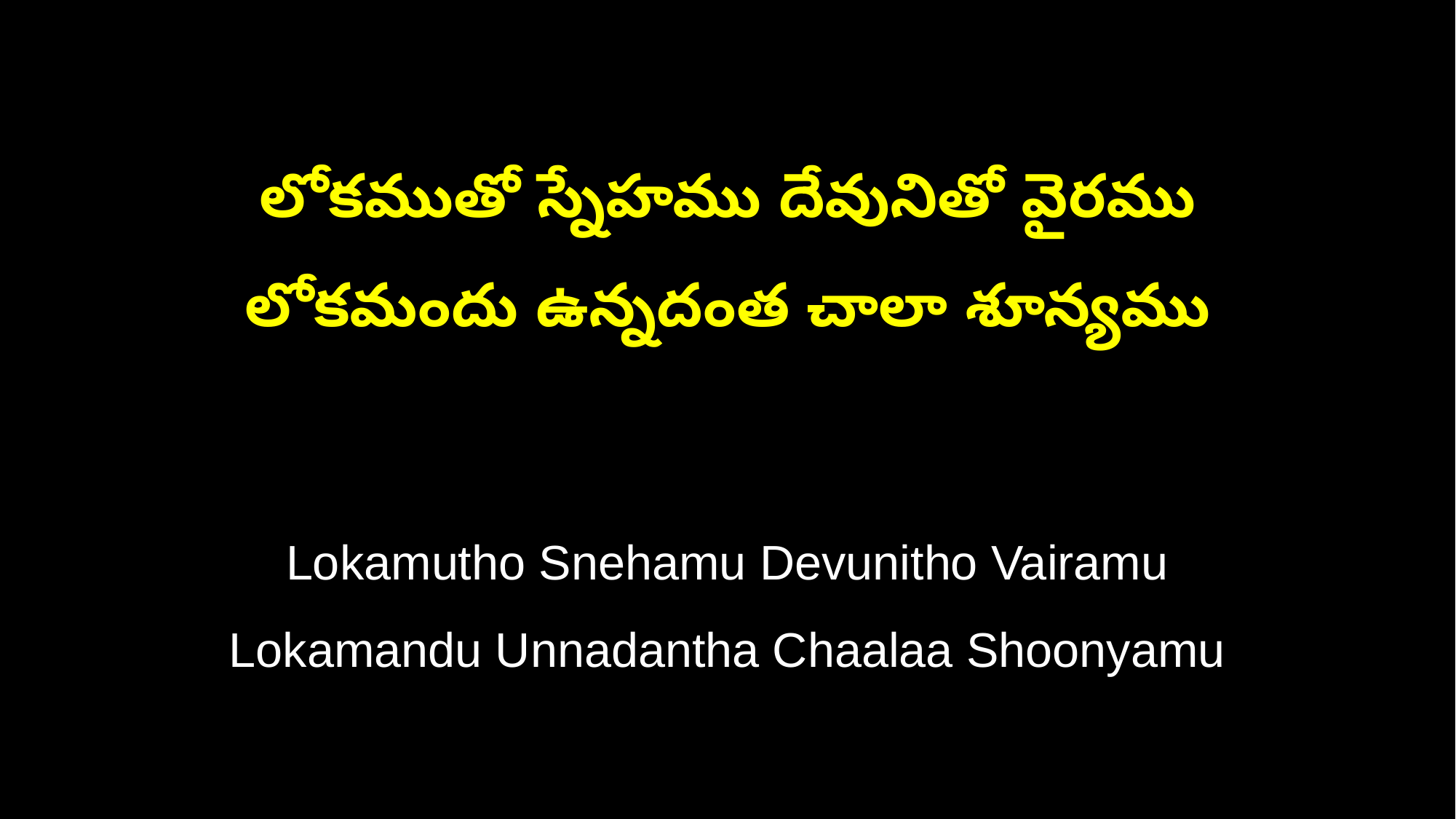

లోకముతో స్నేహము దేవునితో వైరము
లోకమందు ఉన్నదంత చాలా శూన్యము
Lokamutho Snehamu Devunitho Vairamu
Lokamandu Unnadantha Chaalaa Shoonyamu